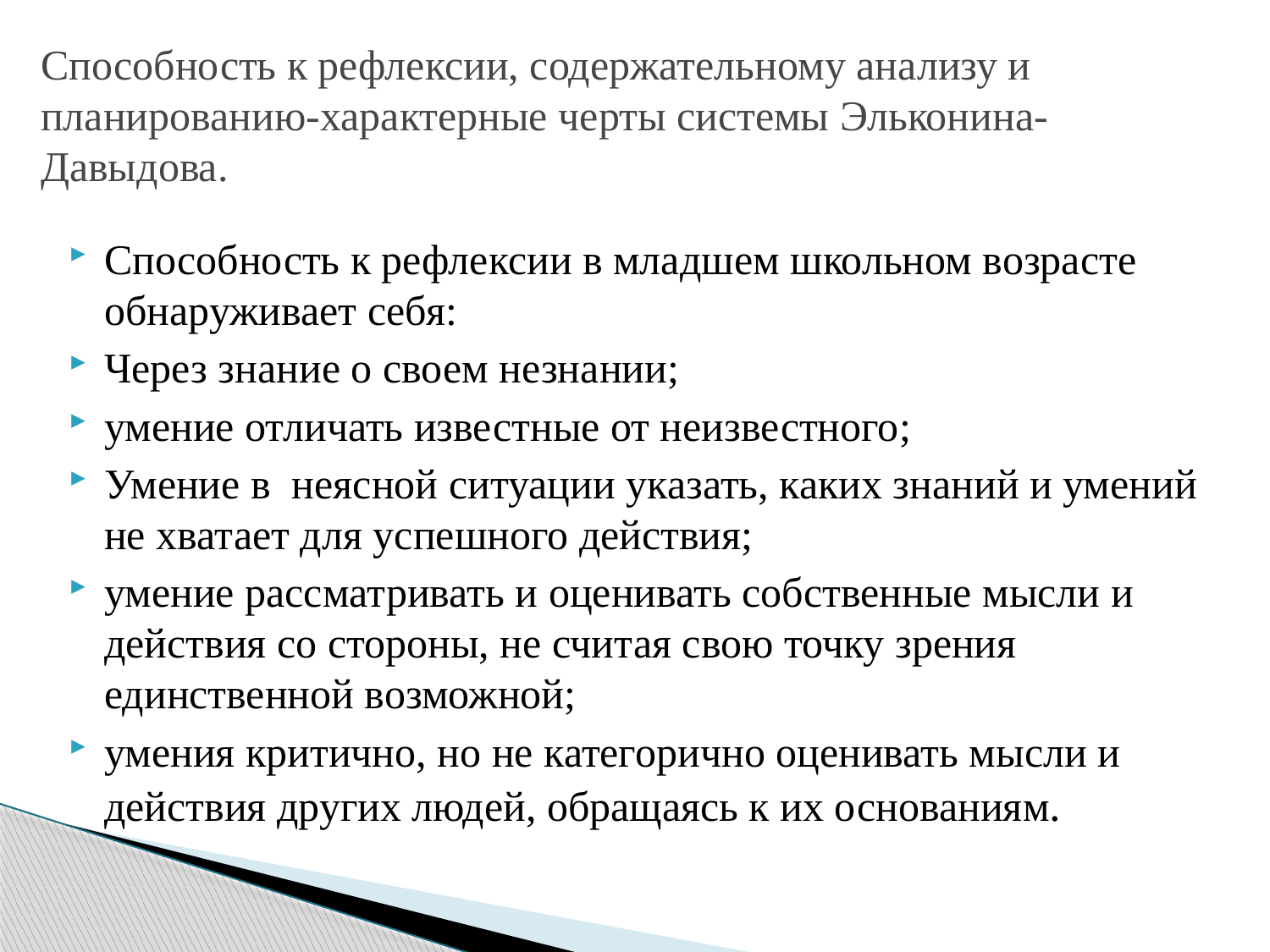

# Способность к рефлексии, содержательному анализу и планированию-характерные черты системы Эльконина-Давыдова.
Способность к рефлексии в младшем школьном возрасте обнаруживает себя:
Через знание о своем незнании;
умение отличать известные от неизвестного;
Умение в  неясной ситуации указать, каких знаний и умений не хватает для успешного действия;
умение рассматривать и оценивать собственные мысли и действия со стороны, не считая свою точку зрения единственной возможной;
умения критично, но не категорично оценивать мысли и действия других людей, обращаясь к их основаниям.